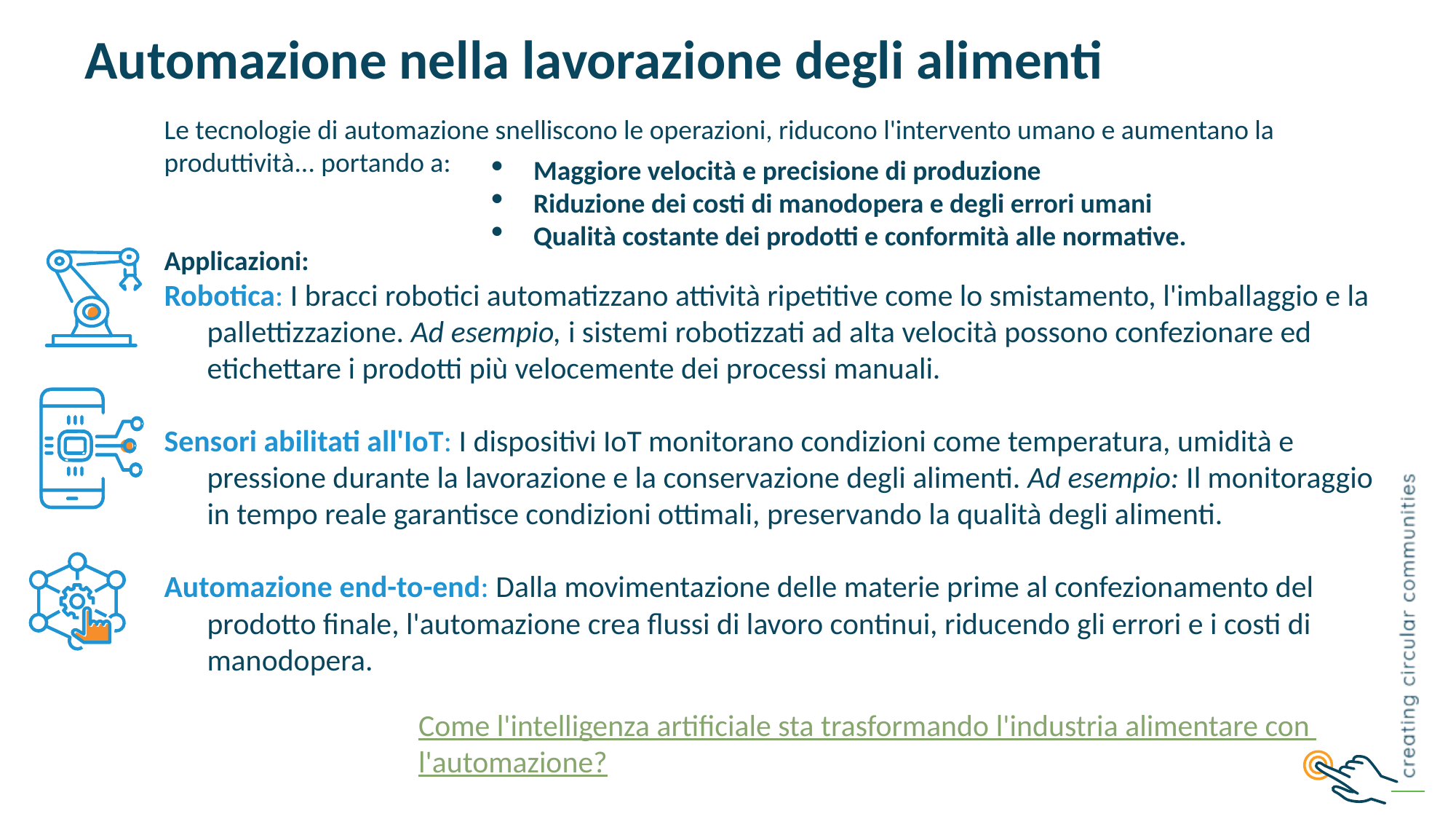

Automazione nella lavorazione degli alimenti

Le tecnologie di automazione snelliscono le operazioni, riducono l'intervento umano e aumentano la produttività... portando a:

Applicazioni:
Robotica: I bracci robotici automatizzano attività ripetitive come lo smistamento, l'imballaggio e la pallettizzazione. Ad esempio, i sistemi robotizzati ad alta velocità possono confezionare ed etichettare i prodotti più velocemente dei processi manuali.

Sensori abilitati all'IoT: I dispositivi IoT monitorano condizioni come temperatura, umidità e pressione durante la lavorazione e la conservazione degli alimenti. Ad esempio: Il monitoraggio in tempo reale garantisce condizioni ottimali, preservando la qualità degli alimenti.

Automazione end-to-end: Dalla movimentazione delle materie prime al confezionamento del prodotto finale, l'automazione crea flussi di lavoro continui, riducendo gli errori e i costi di manodopera.
Maggiore velocità e precisione di produzione
Riduzione dei costi di manodopera e degli errori umani
Qualità costante dei prodotti e conformità alle normative.

Come l'intelligenza artificiale sta trasformando l'industria alimentare con l'automazione?